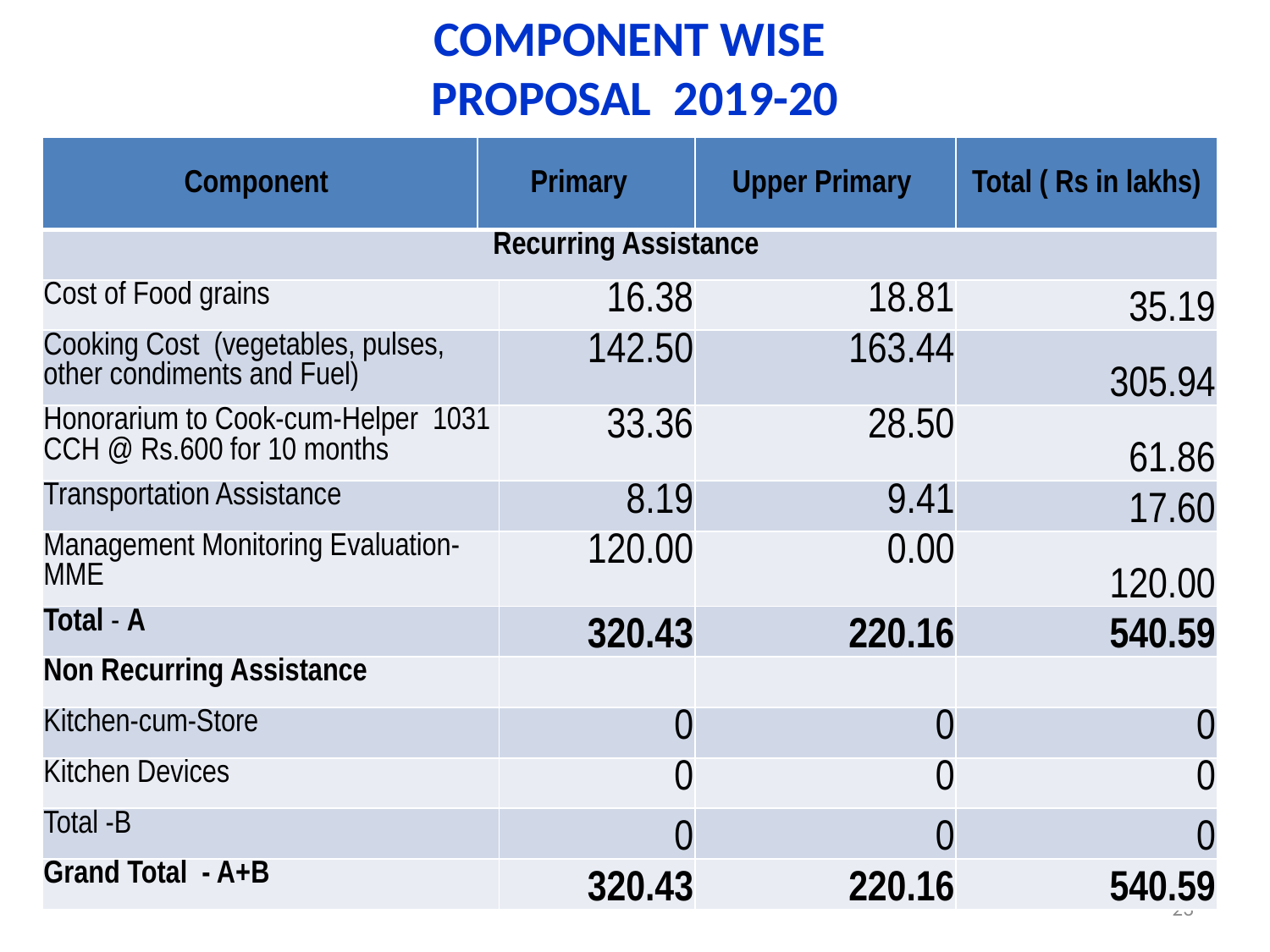

# COMPONENT WISE PROPOSAL  2019-20
| Component | Primary |  | Upper Primary | Total ( Rs in lakhs) |
| --- | --- | --- | --- | --- |
| Recurring Assistance |  |  |  |  |
| Cost of Food grains |  | 16.38 | 18.81 | 35.19 |
| Cooking Cost (vegetables, pulses, other condiments and Fuel) |  | 142.50 | 163.44 | 305.94 |
| Honorarium to Cook-cum-Helper 1031 CCH @ Rs.600 for 10 months |  | 33.36 | 28.50 | 61.86 |
| Transportation Assistance |  | 8.19 | 9.41 | 17.60 |
| Management Monitoring Evaluation-MME |  | 120.00 | 0.00 | 120.00 |
| Total - A |  | 320.43 | 220.16 | 540.59 |
| Non Recurring Assistance |  |  |  |  |
| Kitchen-cum-Store |  | 0 | 0 | 0 |
| Kitchen Devices |  | 0 | 0 | 0 |
| Total -B |  | 0 | 0 | 0 |
| Grand Total - A+B |  | 320.43 | 220.16 | 540.59 |
23